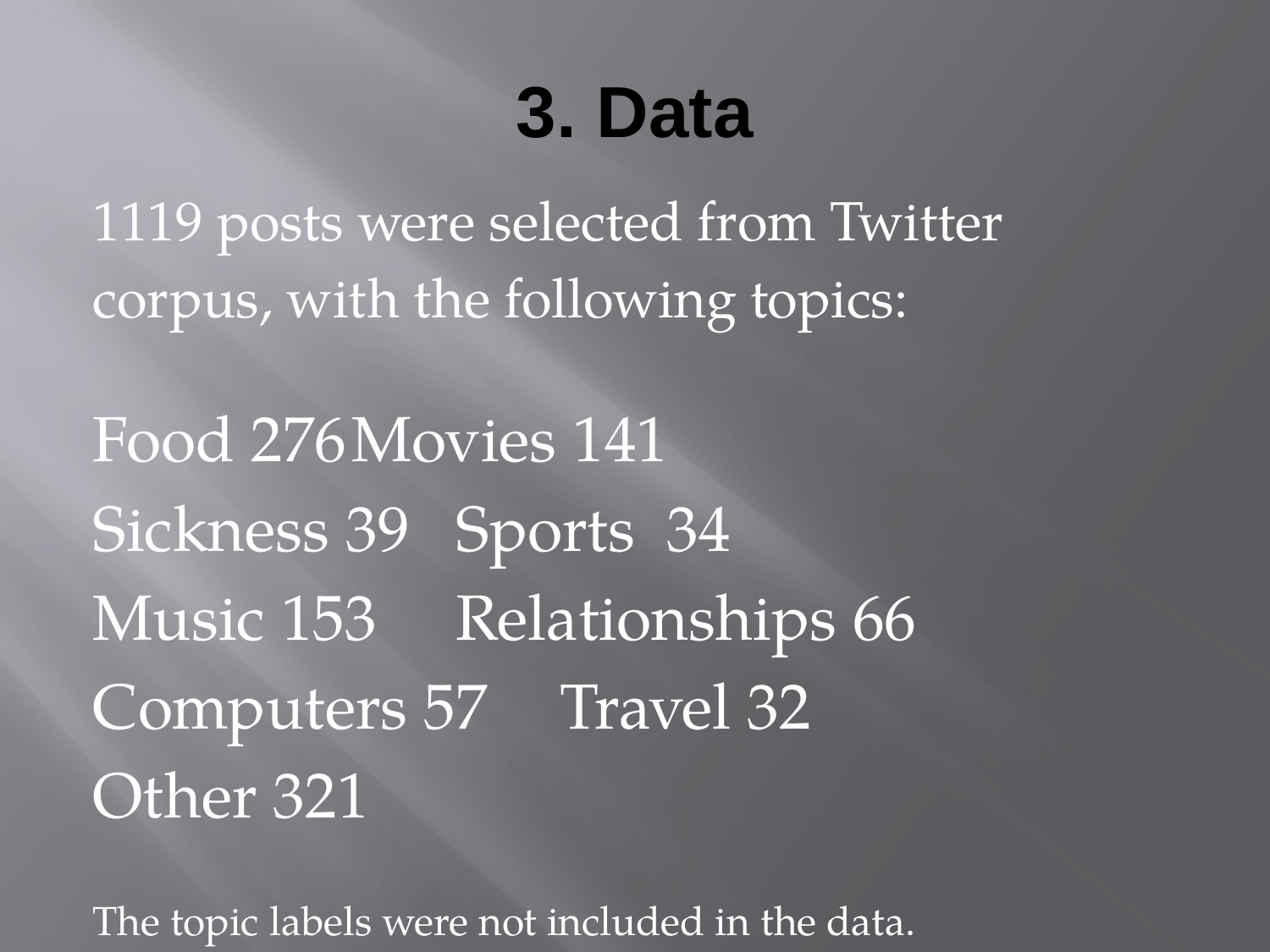

# 3. Data
1119 posts were selected from Twitter
corpus, with the following topics:

Food 276		Movies 141
Sickness 39		Sports  34
Music 153		Relationships 66
Computers 57	Travel 32
Other 321

The topic labels were not included in the data.